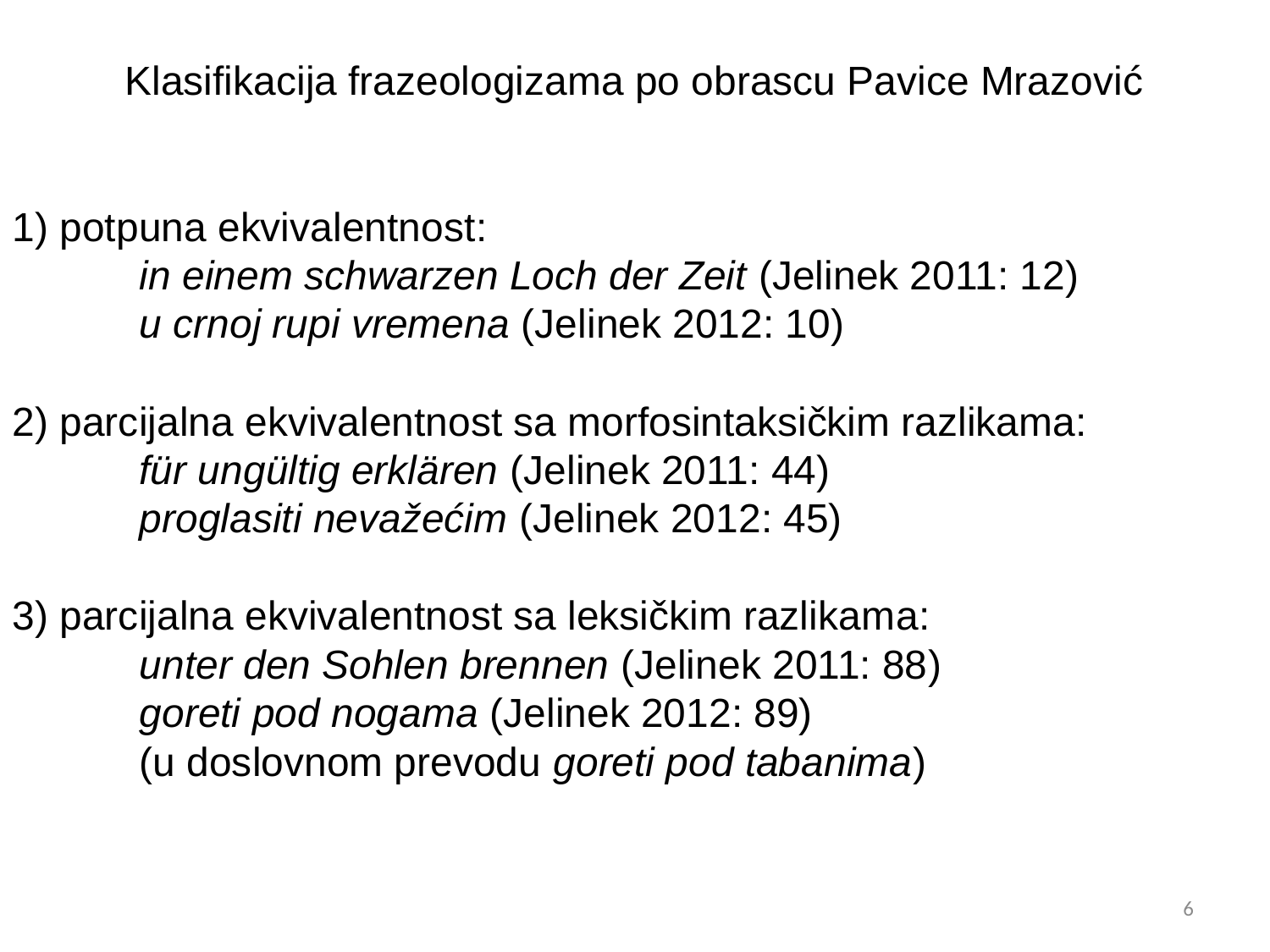

Klasifikacija frazeologizama po obrascu Pavice Mrazović

1) potpuna ekvivalentnost:
	in einem schwarzen Loch der Zeit (Jelinek 2011: 12)
	u crnoj rupi vremena (Jelinek 2012: 10)

2) parcijalna ekvivalentnost sa morfosintaksičkim razlikama:
	für ungültig erklären (Jelinek 2011: 44)
	prоglasiti nevažećim (Jelinek 2012: 45)

3) parcijalna ekvivalentnost sa leksičkim razlikama:
	unter den Sohlen brennen (Jelinek 2011: 88)
	goreti pod nogama (Jelinek 2012: 89)
	(u doslovnom prevodu goreti pod tabanima)
6